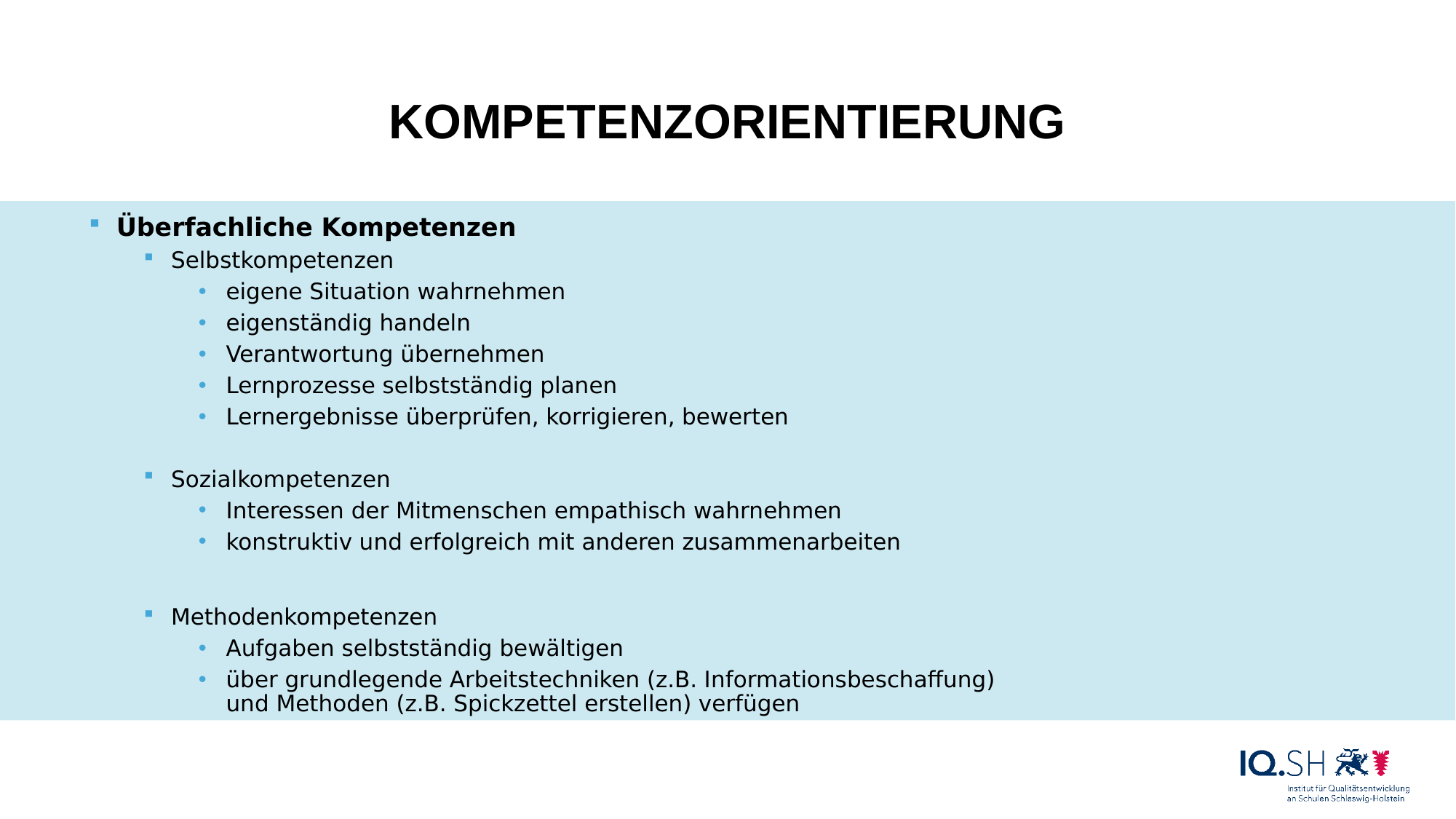

# KOMPETENZORIENTIERUNG
Überfachliche Kompetenzen
Selbstkompetenzen
eigene Situation wahrnehmen
eigenständig handeln
Verantwortung übernehmen
Lernprozesse selbstständig planen
Lernergebnisse überprüfen, korrigieren, bewerten

Sozialkompetenzen
Interessen der Mitmenschen empathisch wahrnehmen
konstruktiv und erfolgreich mit anderen zusammenarbeiten

Methodenkompetenzen
Aufgaben selbstständig bewältigen
über grundlegende Arbeitstechniken (z.B. Informationsbeschaffung) und Methoden (z.B. Spickzettel erstellen) verfügen